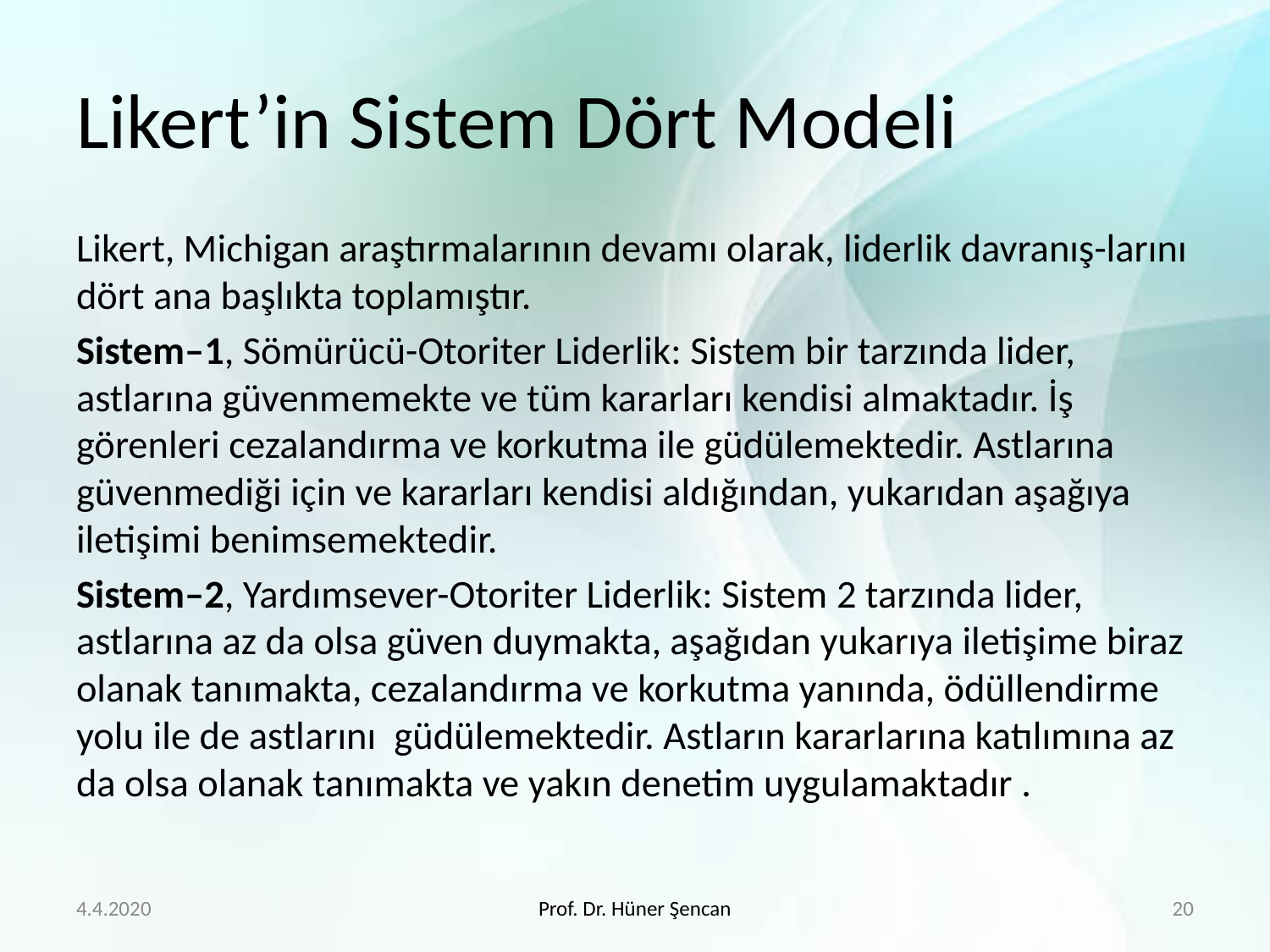

# Likert’in Sistem Dört Modeli
Likert, Michigan araştırmalarının devamı olarak, liderlik davranış-larını dört ana başlıkta toplamıştır.
Sistem–1, Sömürücü-Otoriter Liderlik: Sistem bir tarzında lider, astlarına güvenmemekte ve tüm kararları kendisi almaktadır. İş görenleri cezalandırma ve korkutma ile güdülemektedir. Astlarına güvenmediği için ve kararları kendisi aldığından, yukarıdan aşağıya iletişimi benimsemektedir.
Sistem–2, Yardımsever-Otoriter Liderlik: Sistem 2 tarzında lider, astlarına az da olsa güven duymakta, aşağıdan yukarıya iletişime biraz olanak tanımakta, cezalandırma ve korkutma yanında, ödüllendirme yolu ile de astlarını  güdülemektedir. Astların kararlarına katılımına az da olsa olanak tanımakta ve yakın denetim uygulamaktadır .
4.4.2020
Prof. Dr. Hüner Şencan
20